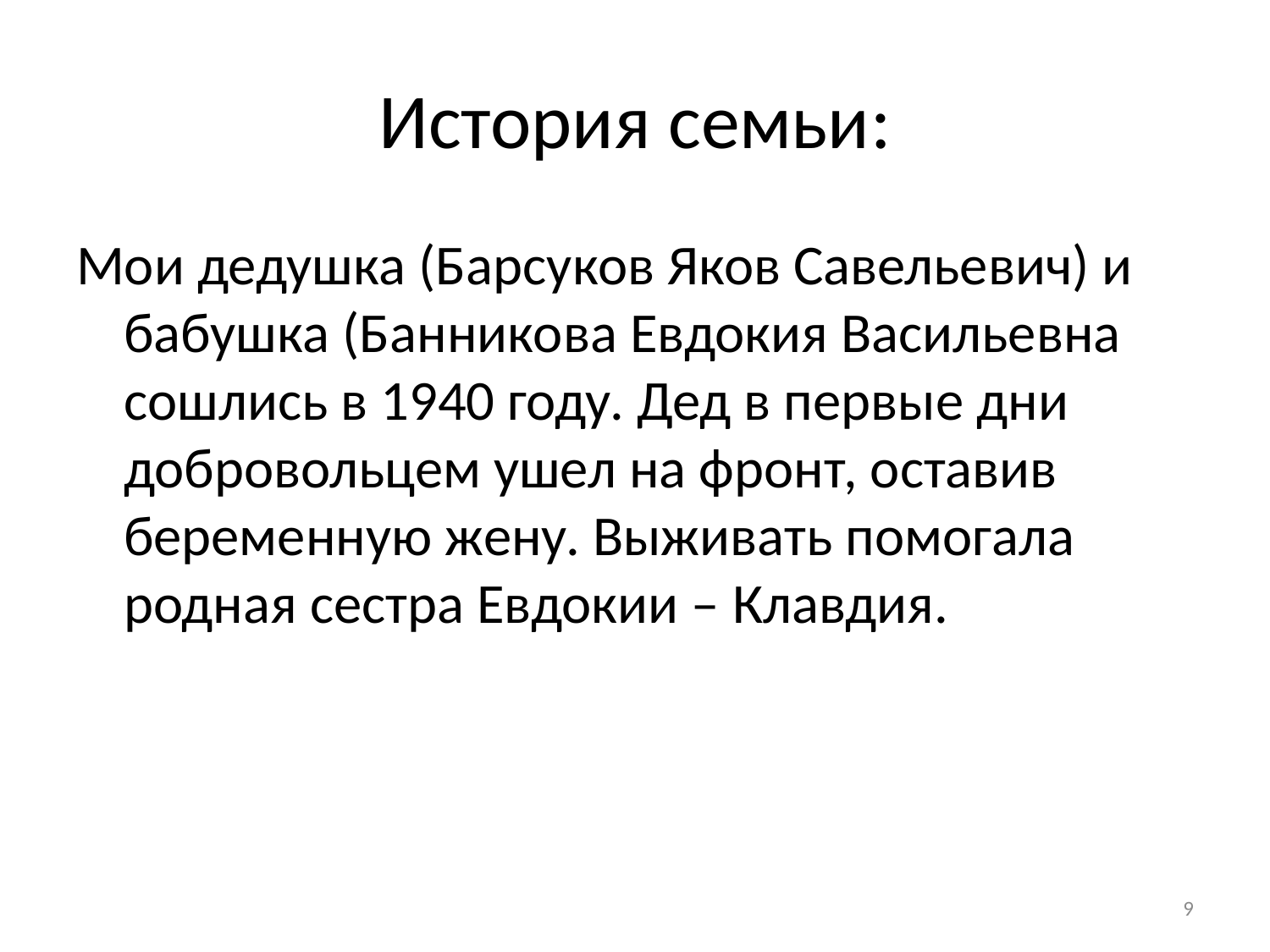

# История семьи:
Мои дедушка (Барсуков Яков Савельевич) и бабушка (Банникова Евдокия Васильевна  сошлись в 1940 году. Дед в первые дни добровольцем ушел на фронт, оставив беременную жену. Выживать помогала родная сестра Евдокии – Клавдия.
9